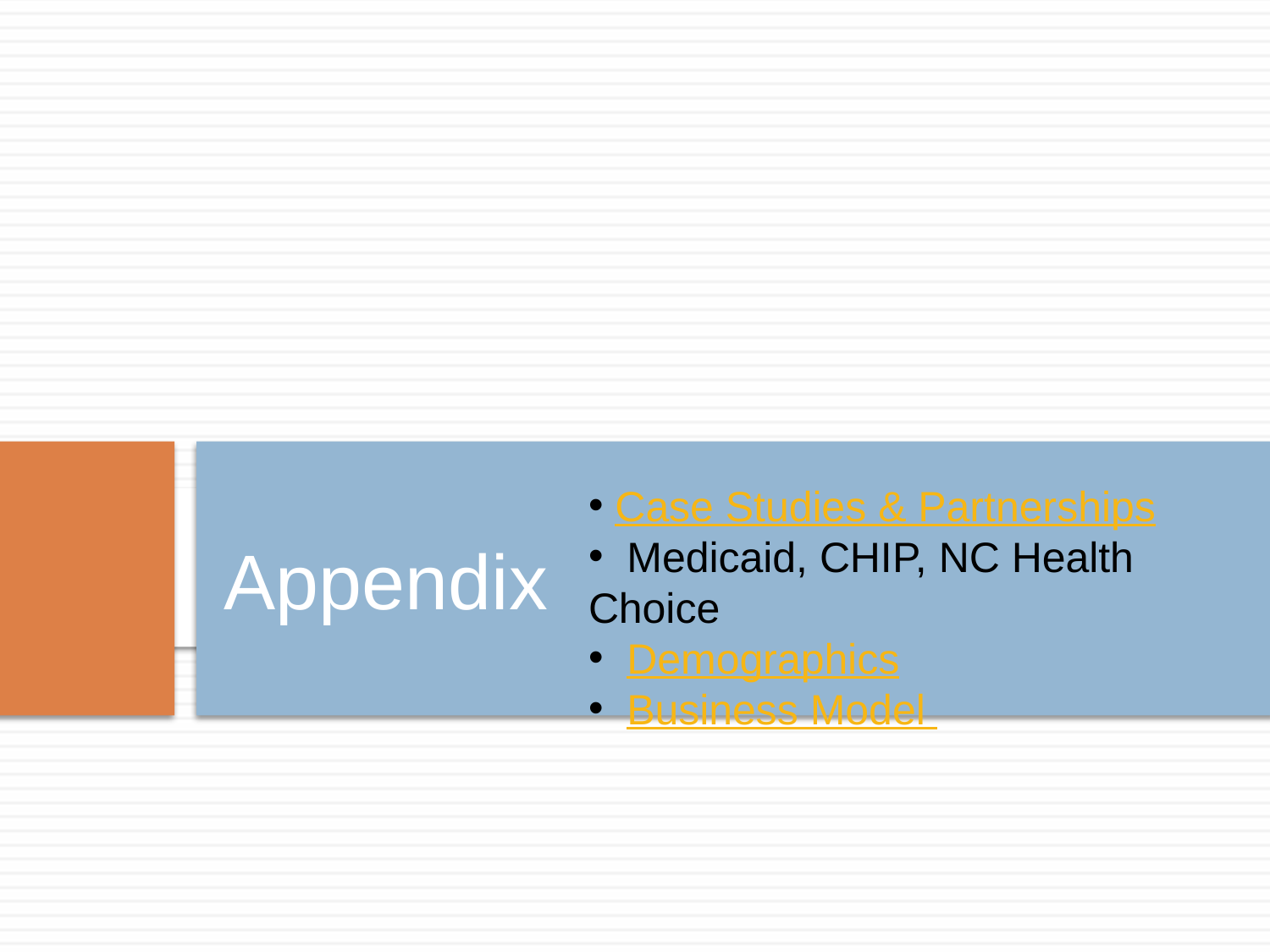

# Appendix
 Case Studies & Partnerships
  Medicaid, CHIP, NC Health Choice
  Demographics
  Business Model